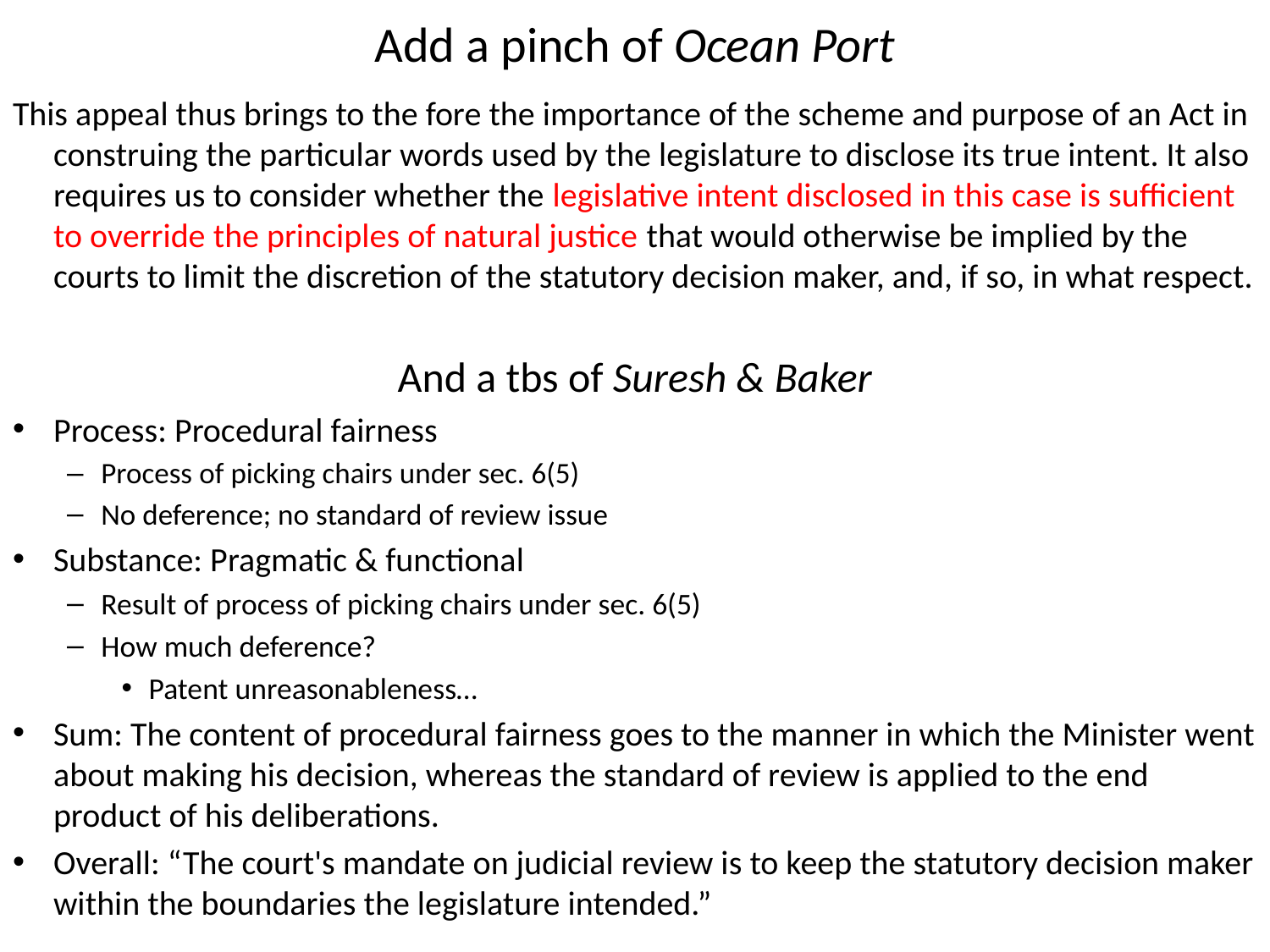

# Add a pinch of Ocean Port
This appeal thus brings to the fore the importance of the scheme and purpose of an Act in construing the particular words used by the legislature to disclose its true intent. It also requires us to consider whether the legislative intent disclosed in this case is sufficient to override the principles of natural justice that would otherwise be implied by the courts to limit the discretion of the statutory decision maker, and, if so, in what respect.

And a tbs of Suresh & Baker
Process: Procedural fairness
Process of picking chairs under sec. 6(5)
No deference; no standard of review issue
Substance: Pragmatic & functional
Result of process of picking chairs under sec. 6(5)
How much deference?
Patent unreasonableness…
Sum: The content of procedural fairness goes to the manner in which the Minister went about making his decision, whereas the standard of review is applied to the end product of his deliberations.
Overall: “The court's mandate on judicial review is to keep the statutory decision maker within the boundaries the legislature intended.”